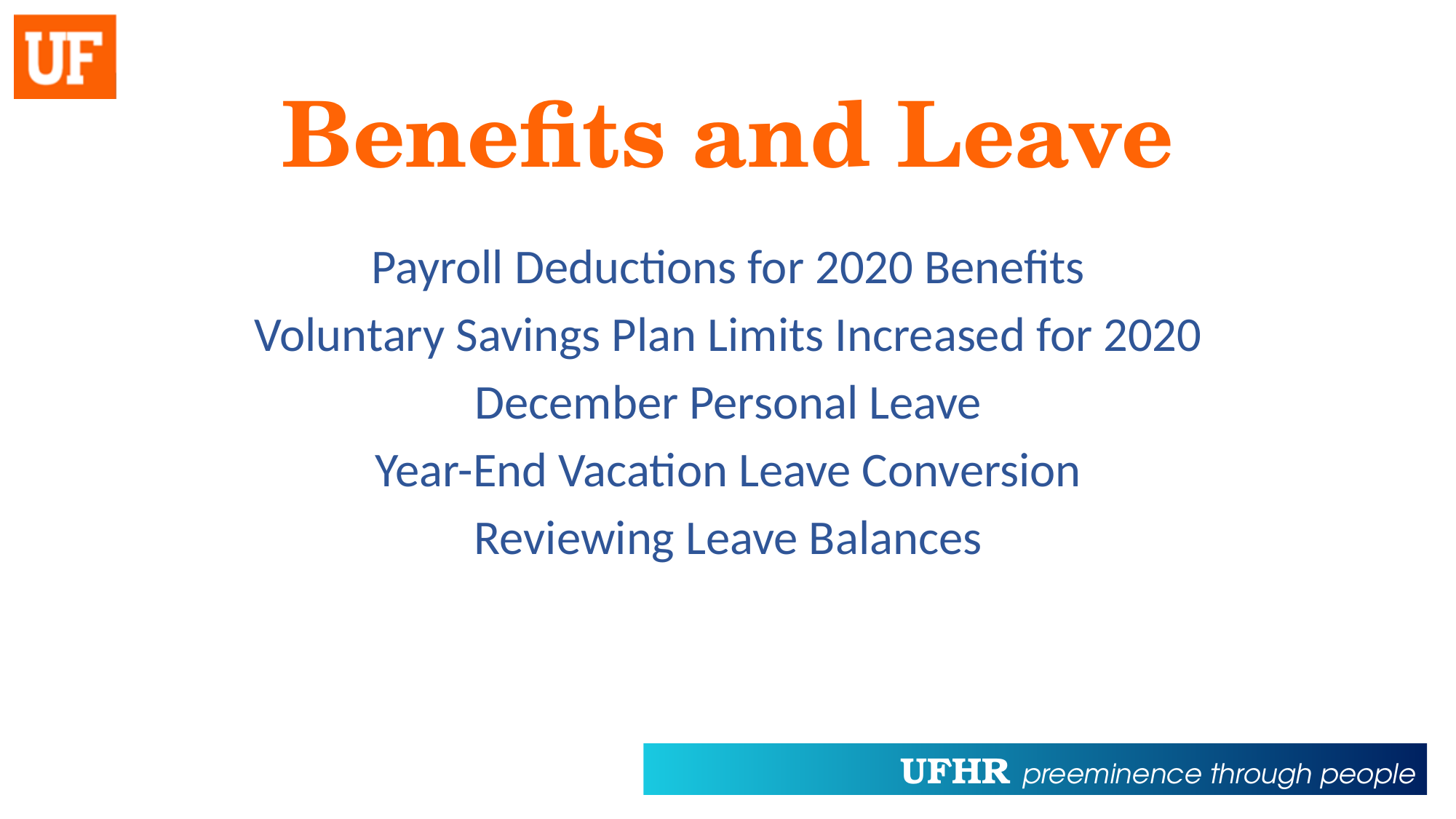

# Benefits and Leave

Payroll Deductions for 2020 Benefits
Voluntary Savings Plan Limits Increased for 2020
December Personal Leave
Year-End Vacation Leave Conversion
Reviewing Leave Balances